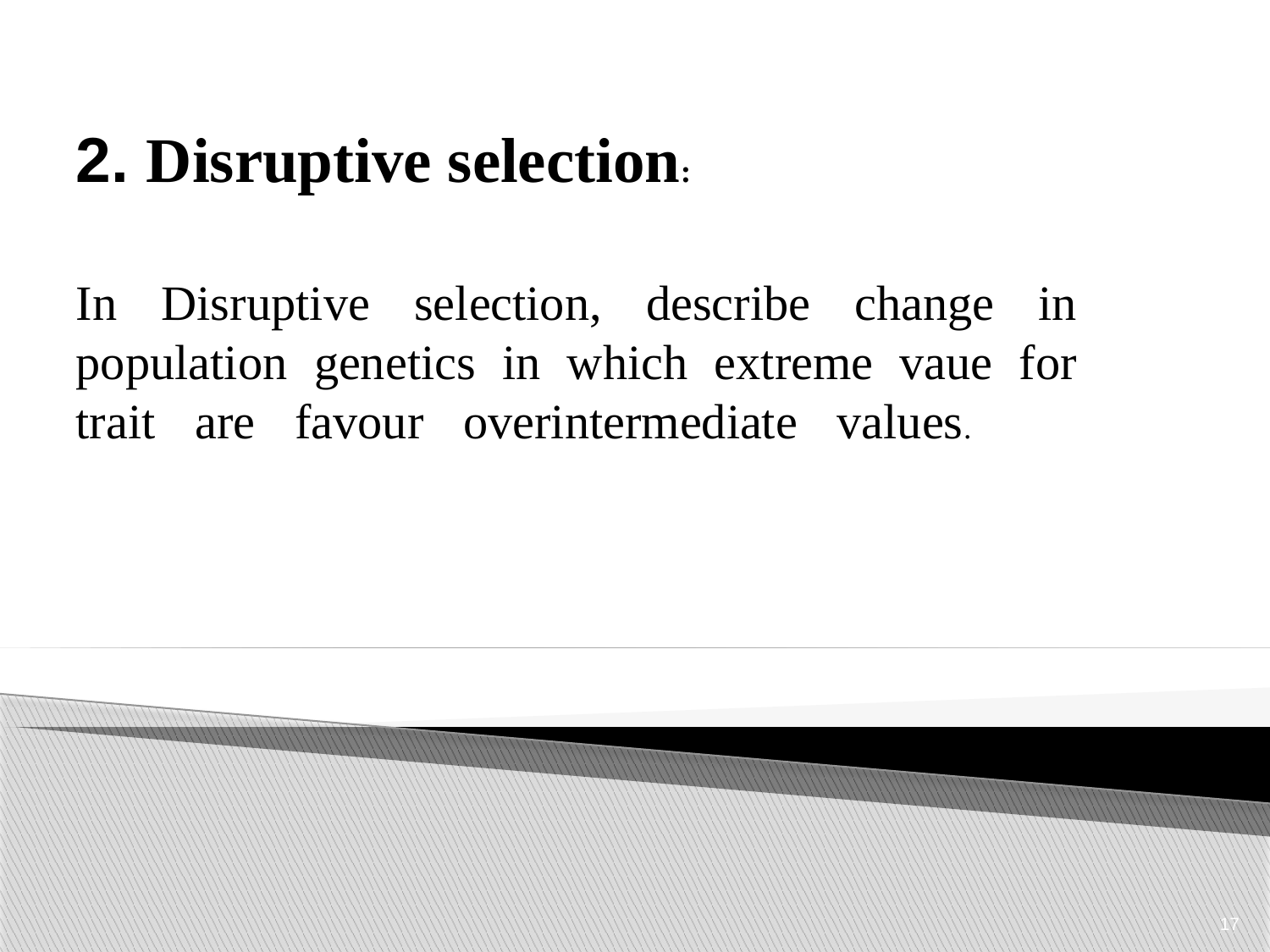

2. Disruptive selection:

In Disruptive selection, describe change in population genetics in which extreme vaue for trait are favour overintermediate values.
17